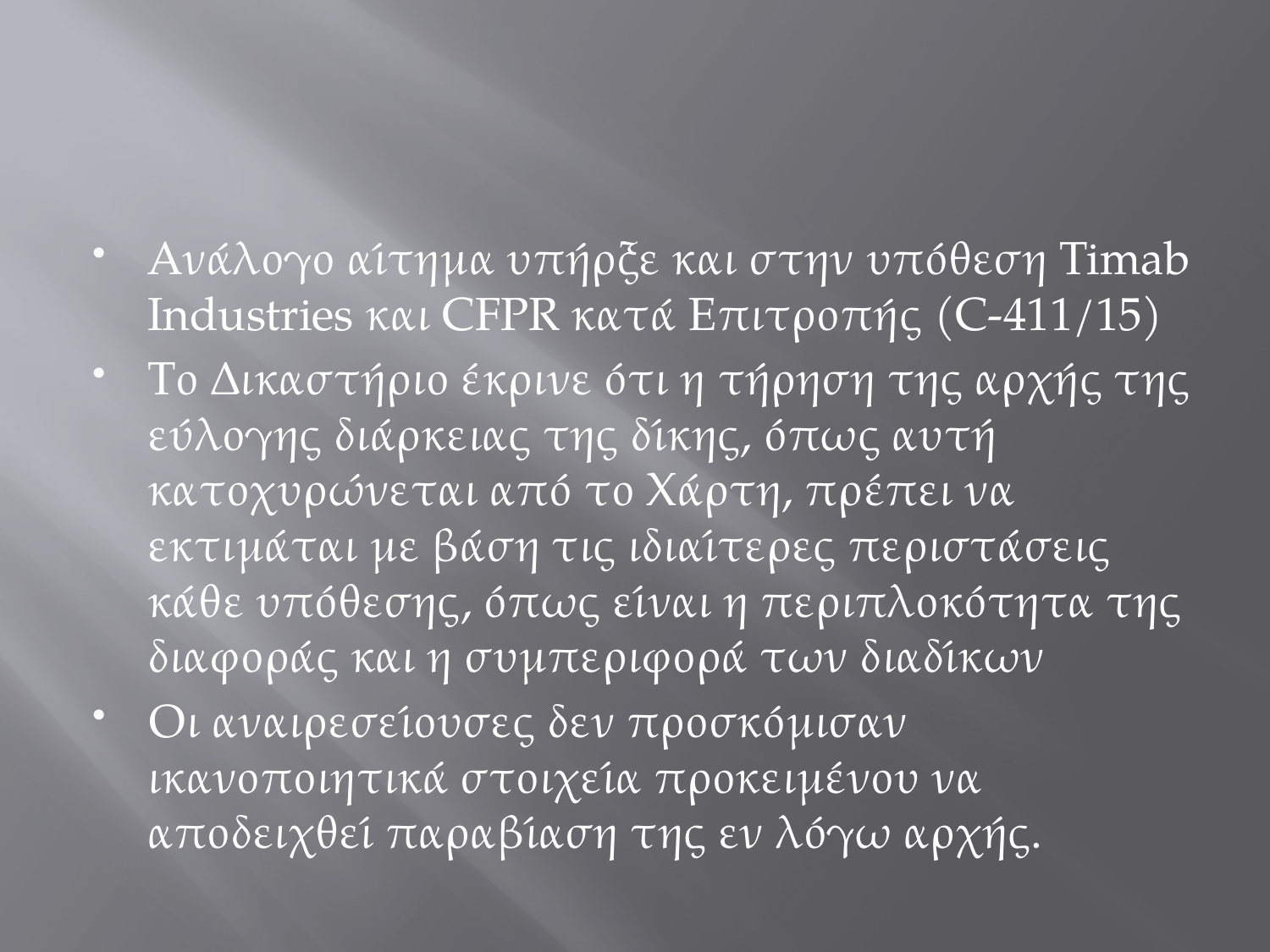

#
Ανάλογο αίτημα υπήρξε και στην υπόθεση Timab Industries και CFPR κατά Επιτροπής (C-411/15)
Το Δικαστήριο έκρινε ότι η τήρηση της αρχής της εύλογης διάρκειας της δίκης, όπως αυτή κατοχυρώνεται από το Χάρτη, πρέπει να εκτιμάται με βάση τις ιδιαίτερες περιστάσεις κάθε υπόθεσης, όπως είναι η περιπλοκότητα της διαφοράς και η συμπεριφορά των διαδίκων
Οι αναιρεσείουσες δεν προσκόμισαν ικανοποιητικά στοιχεία προκειμένου να αποδειχθεί παραβίαση της εν λόγω αρχής.